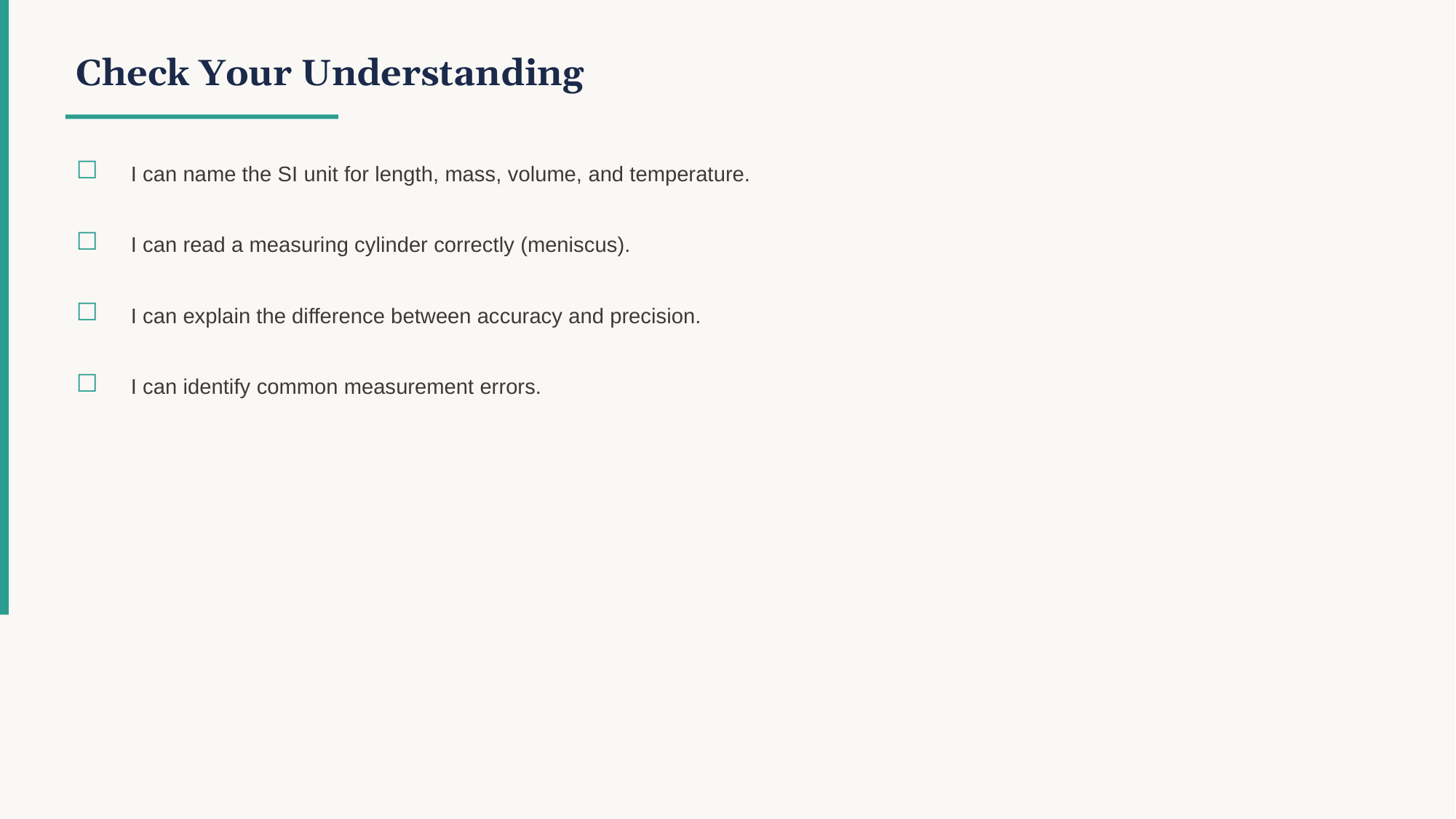

Check Your Understanding

☐
I can name the SI unit for length, mass, volume, and temperature.
☐
I can read a measuring cylinder correctly (meniscus).
☐
I can explain the difference between accuracy and precision.
☐
I can identify common measurement errors.